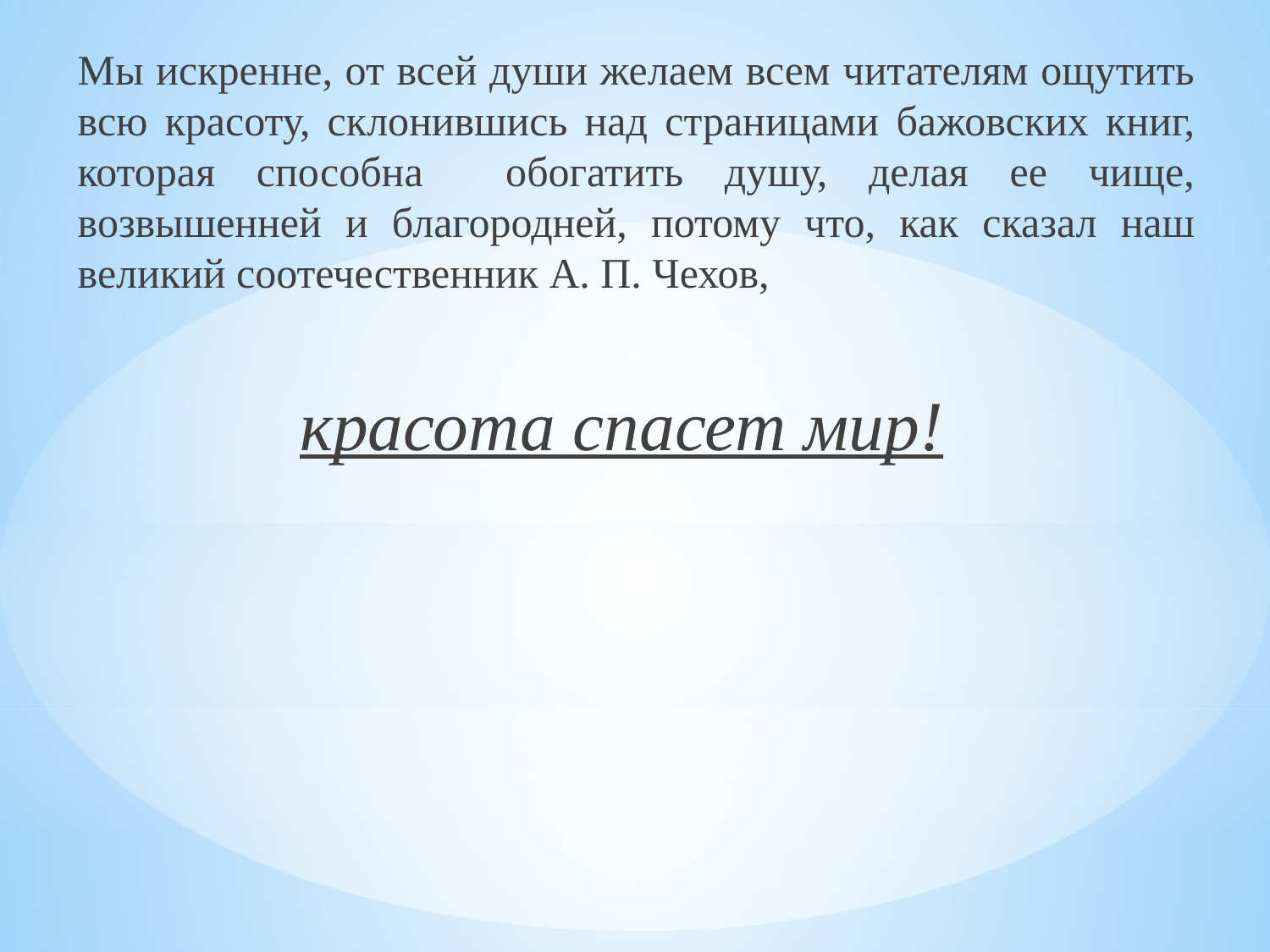

Мы искренне, от всей души желаем всем читателям ощутить всю красоту, склонившись над страницами бажовских книг, которая способна  обогатить душу, делая ее чище, возвышенней и благородней, потому что, как сказал наш великий соотечественник А. П. Чехов,

                     красота спасет мир!